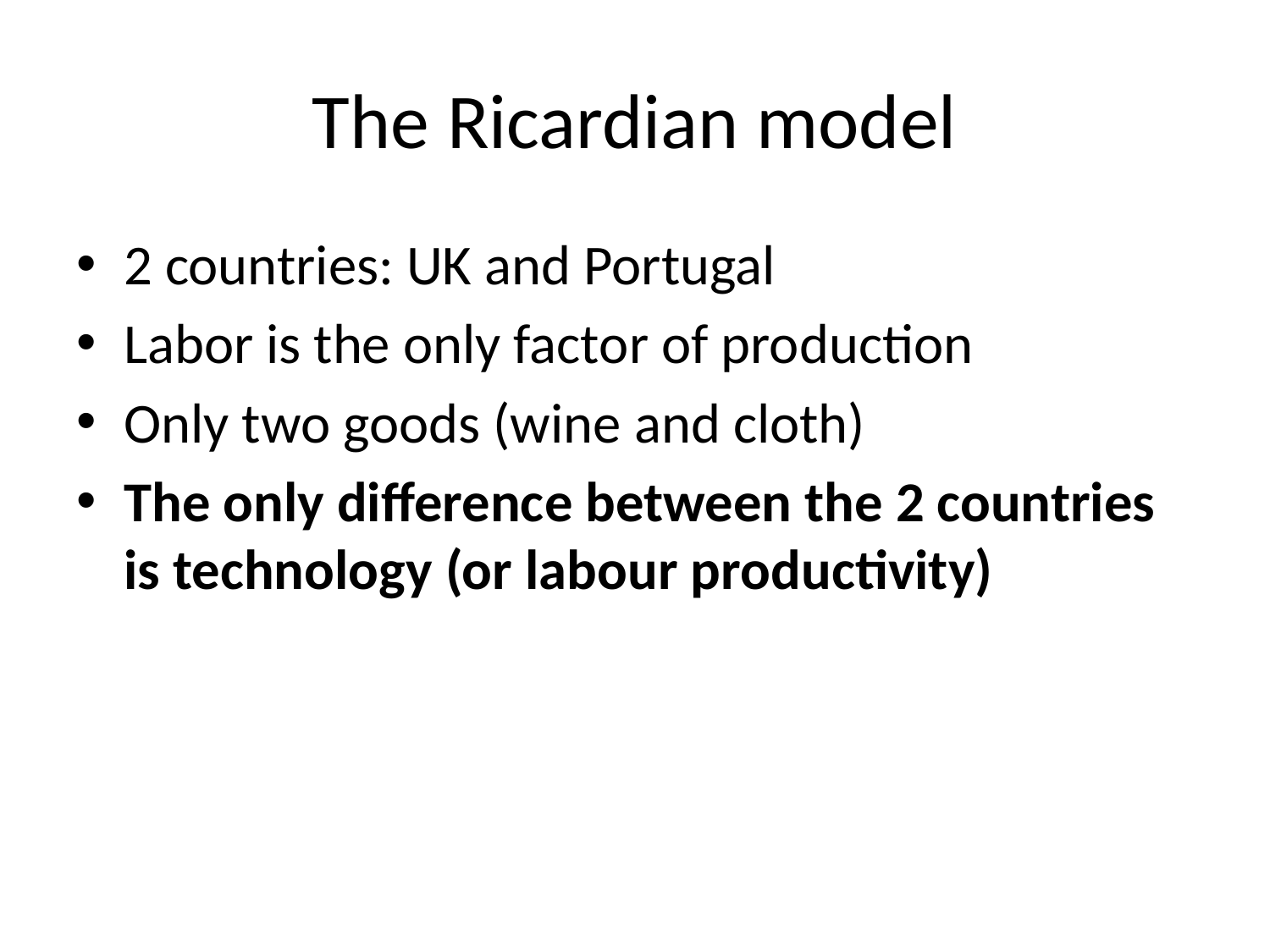

# The Ricardian model
2 countries: UK and Portugal
Labor is the only factor of production
Only two goods (wine and cloth)
The only difference between the 2 countries is technology (or labour productivity)